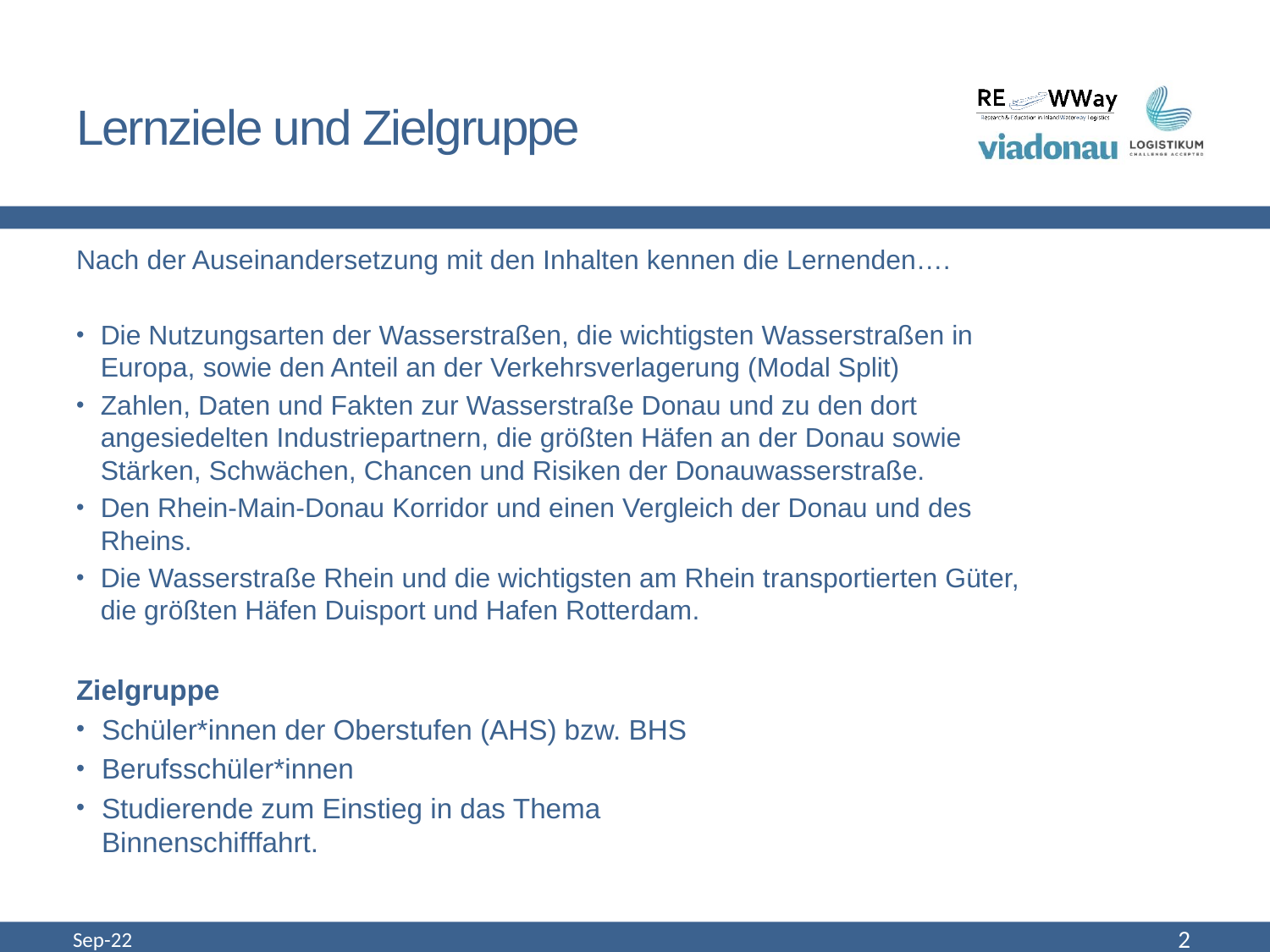

# Lernziele und Zielgruppe
Nach der Auseinandersetzung mit den Inhalten kennen die Lernenden….

Die Nutzungsarten der Wasserstraßen, die wichtigsten Wasserstraßen in Europa, sowie den Anteil an der Verkehrsverlagerung (Modal Split)
Zahlen, Daten und Fakten zur Wasserstraße Donau und zu den dort angesiedelten Industriepartnern, die größten Häfen an der Donau sowie Stärken, Schwächen, Chancen und Risiken der Donauwasserstraße.
Den Rhein-Main-Donau Korridor und einen Vergleich der Donau und des Rheins.
Die Wasserstraße Rhein und die wichtigsten am Rhein transportierten Güter, die größten Häfen Duisport und Hafen Rotterdam.

Zielgruppe
Schüler*innen der Oberstufen (AHS) bzw. BHS
Berufsschüler*innen
Studierende zum Einstieg in das Thema Binnenschifffahrt.
Sep-22
2